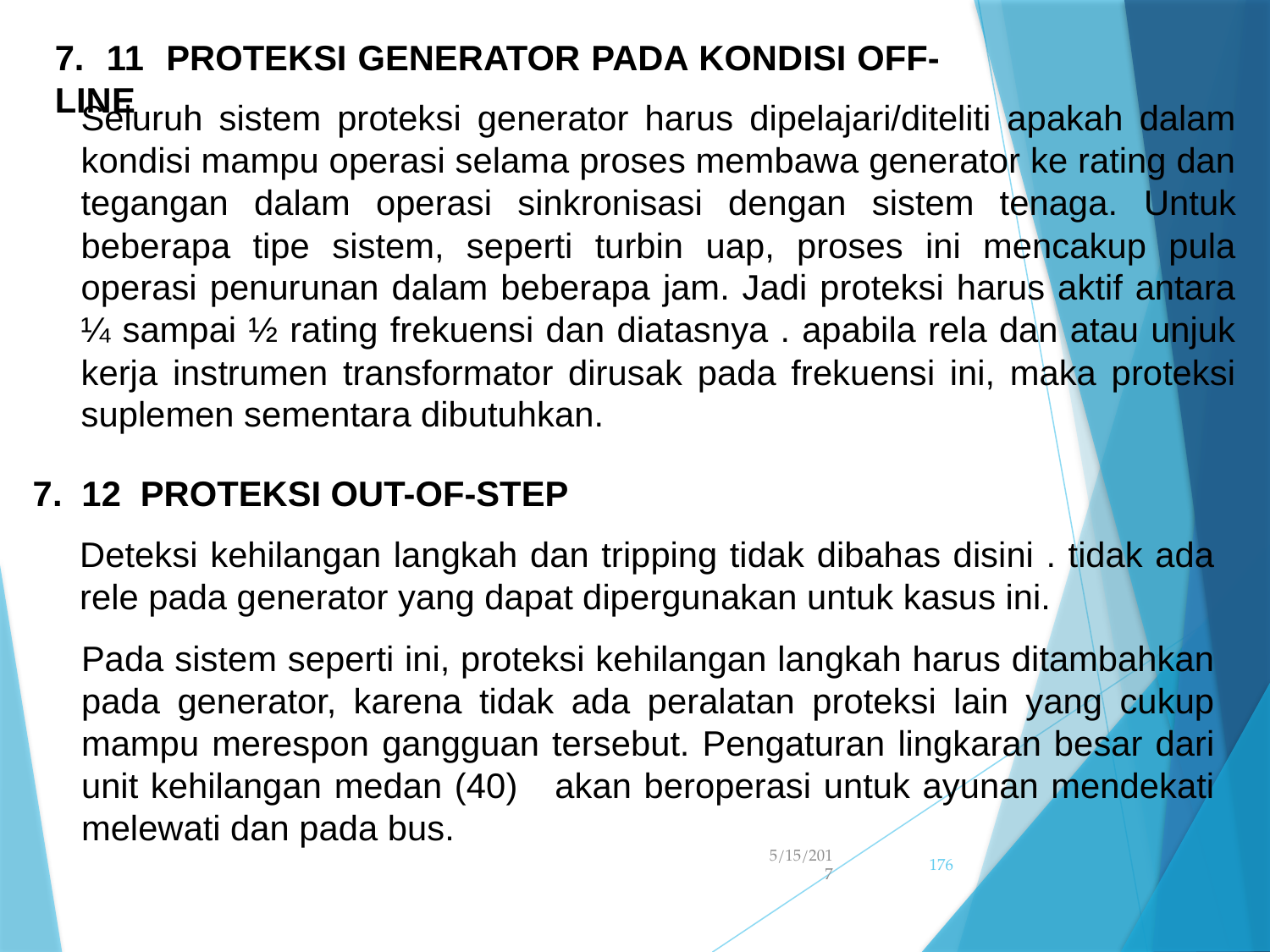

7.  11  PROTEKSI GENERATOR PADA KONDISI OFF-LINE
Seluruh sistem proteksi generator harus dipelajari/diteliti apakah dalam kondisi mampu operasi selama proses membawa generator ke rating dan tegangan dalam operasi sinkronisasi dengan sistem tenaga. Untuk beberapa tipe sistem, seperti turbin uap, proses ini mencakup pula operasi penurunan dalam beberapa jam. Jadi proteksi harus aktif antara ¼ sampai ½ rating frekuensi dan diatasnya . apabila rela dan atau unjuk kerja instrumen transformator dirusak pada frekuensi ini, maka proteksi suplemen sementara dibutuhkan.
7.  12  PROTEKSI OUT-OF-STEP
Deteksi kehilangan langkah dan tripping tidak dibahas disini . tidak ada rele pada generator yang dapat dipergunakan untuk kasus ini.
Pada sistem seperti ini, proteksi kehilangan langkah harus ditambahkan pada generator, karena tidak ada peralatan proteksi lain yang cukup mampu merespon gangguan tersebut. Pengaturan lingkaran besar dari unit kehilangan medan (40)   akan beroperasi untuk ayunan mendekati melewati dan pada bus.
5/15/2017
176